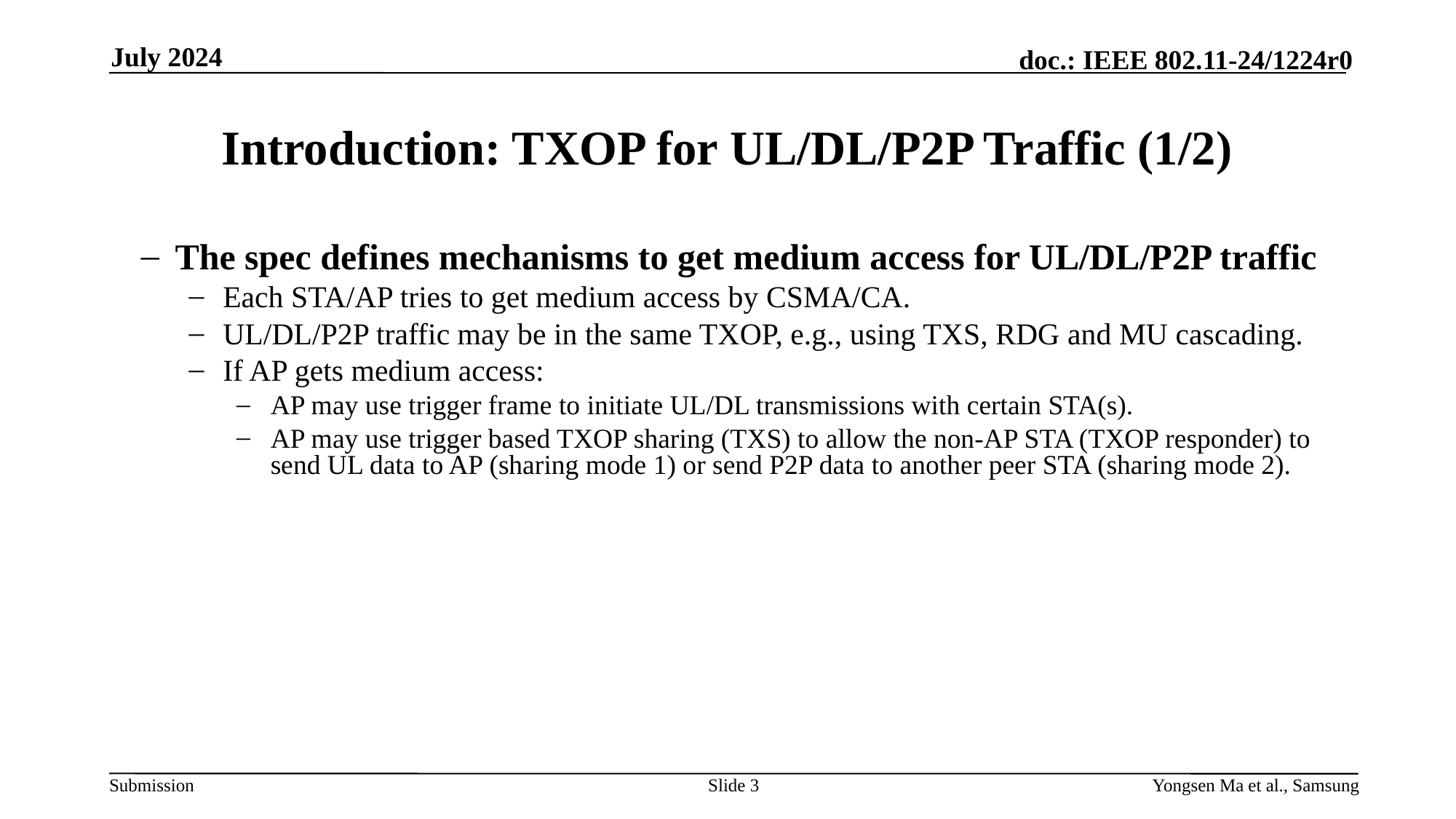

July 2024
# Introduction: TXOP for UL/DL/P2P Traffic (1/2)
The spec defines mechanisms to get medium access for UL/DL/P2P traffic
Each STA/AP tries to get medium access by CSMA/CA.
UL/DL/P2P traffic may be in the same TXOP, e.g., using TXS, RDG and MU cascading.
If AP gets medium access:
AP may use trigger frame to initiate UL/DL transmissions with certain STA(s).
AP may use trigger based TXOP sharing (TXS) to allow the non-AP STA (TXOP responder) to send UL data to AP (sharing mode 1) or send P2P data to another peer STA (sharing mode 2).
Slide 3
Yongsen Ma et al., Samsung